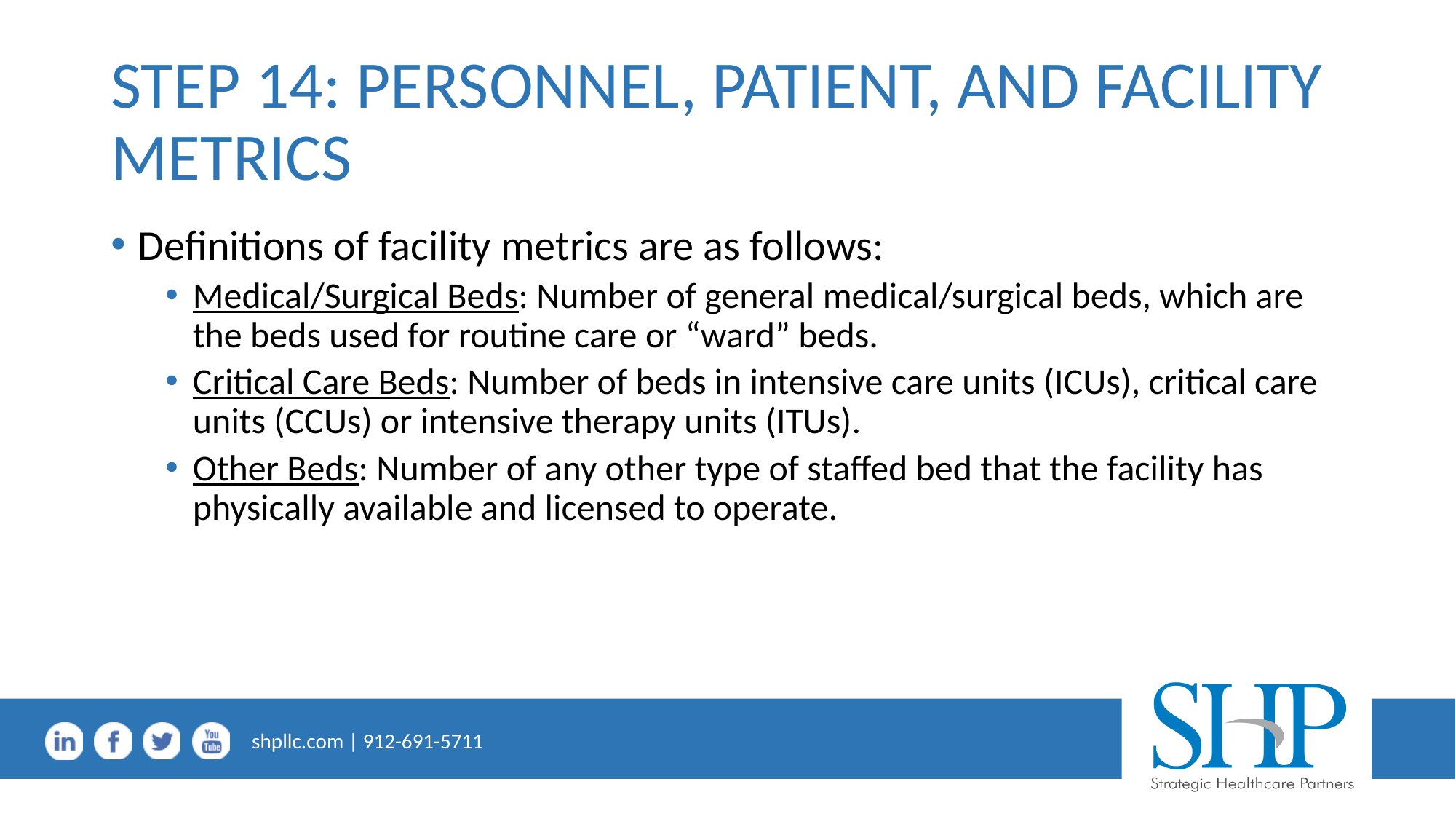

# STEP 14: PERSONNEL, PATIENT, AND FACILITY METRICS
Definitions of facility metrics are as follows:
Medical/Surgical Beds: Number of general medical/surgical beds, which are the beds used for routine care or “ward” beds.
Critical Care Beds: Number of beds in intensive care units (ICUs), critical care units (CCUs) or intensive therapy units (ITUs).
Other Beds: Number of any other type of staffed bed that the facility has physically available and licensed to operate.